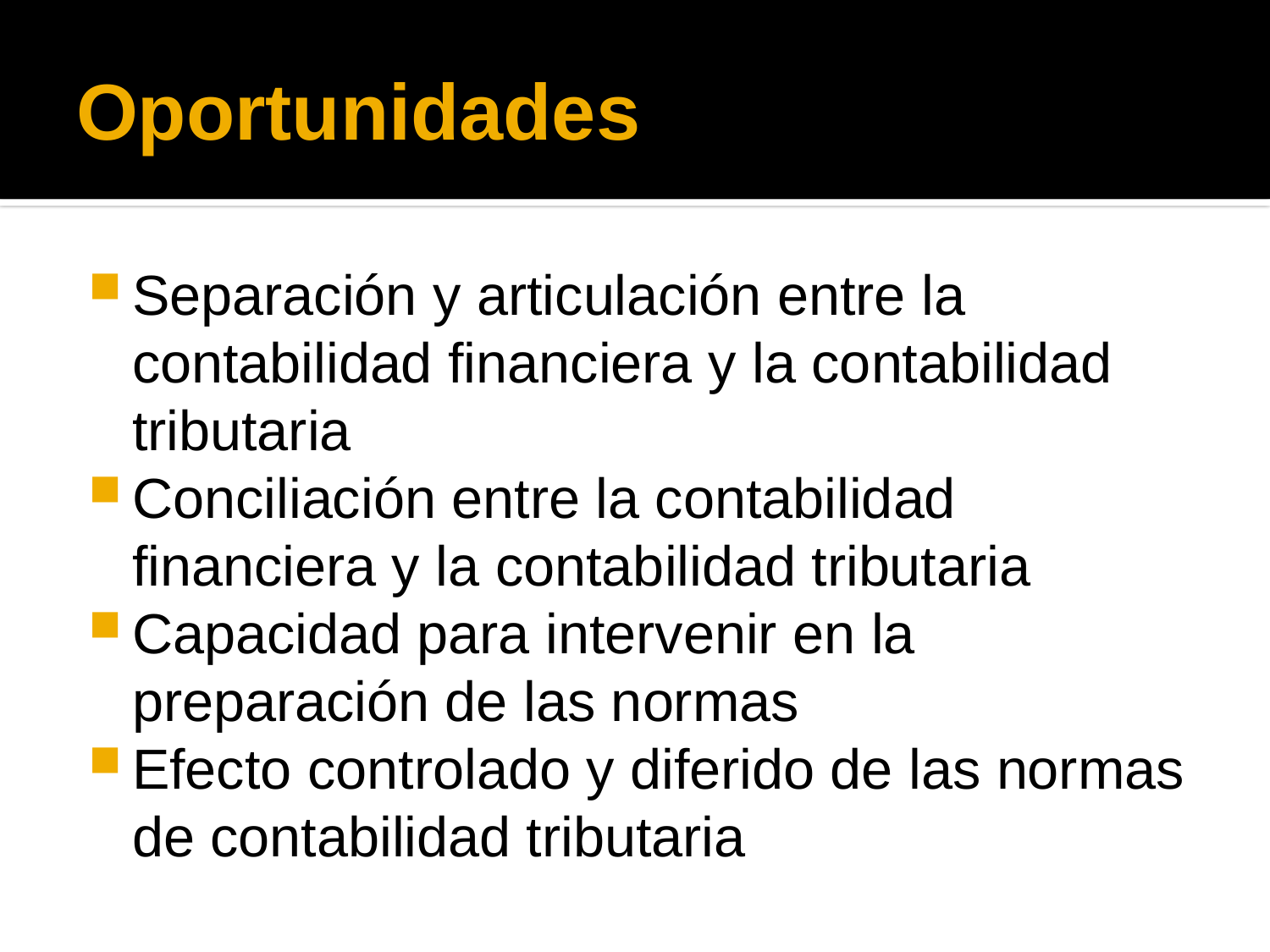

# Oportunidades
Separación y articulación entre la contabilidad financiera y la contabilidad tributaria
Conciliación entre la contabilidad financiera y la contabilidad tributaria
Capacidad para intervenir en la preparación de las normas
Efecto controlado y diferido de las normas de contabilidad tributaria